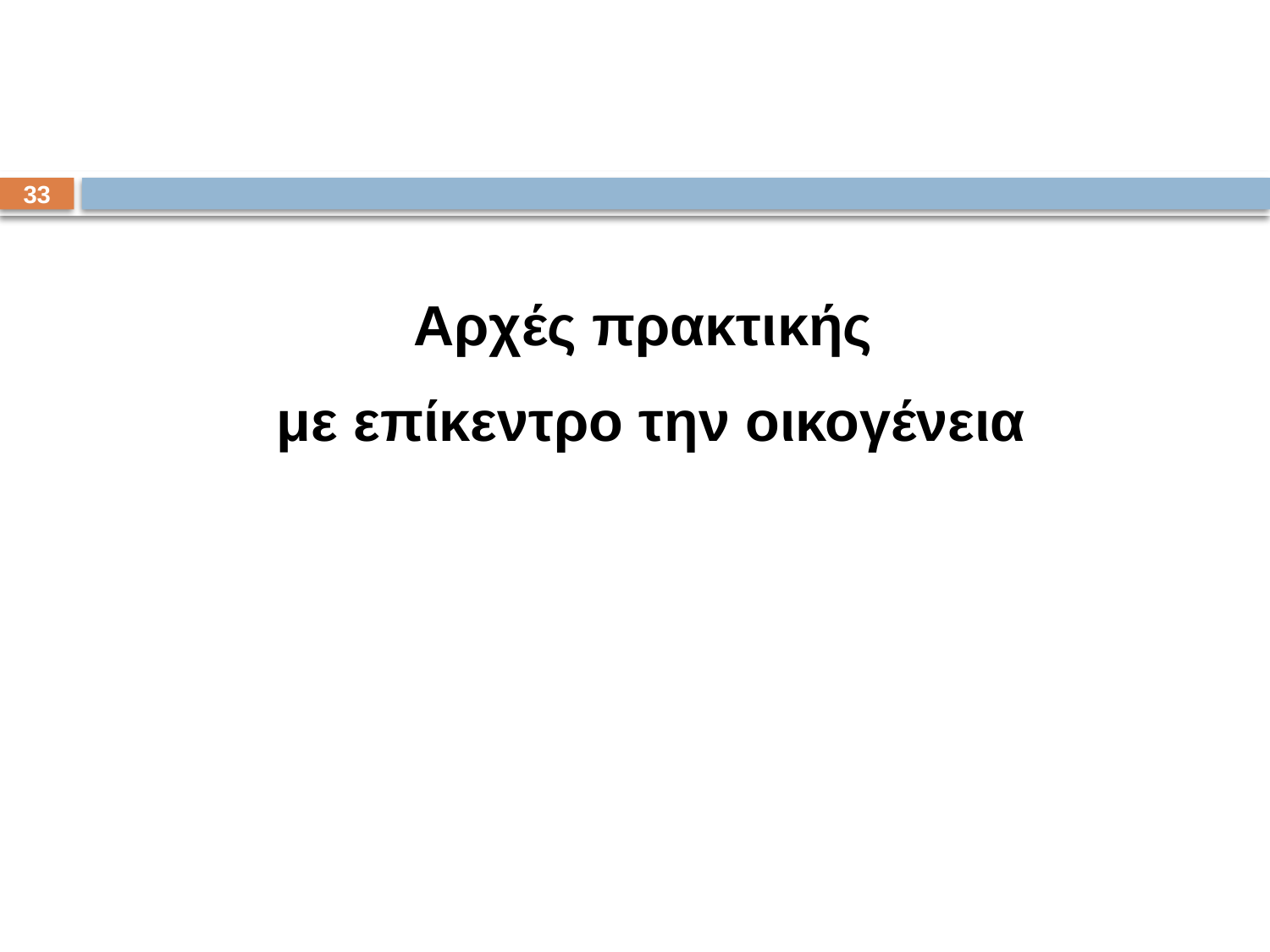

33
Αρχές πρακτικής
με επίκεντρο την οικογένεια